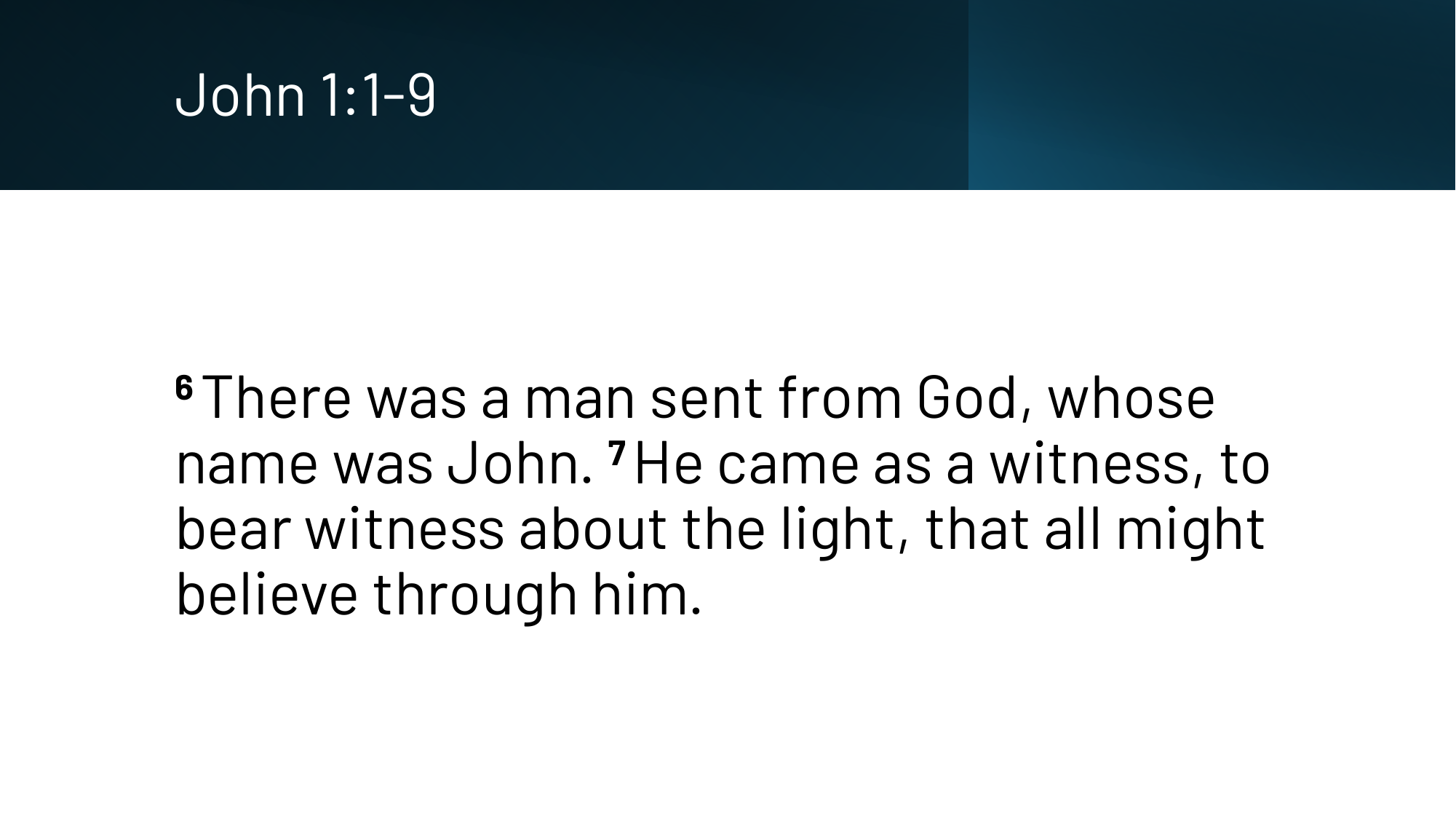

# John 1:1-9
6 There was a man sent from God, whose name was John. 7 He came as a witness, to bear witness about the light, that all might believe through him.